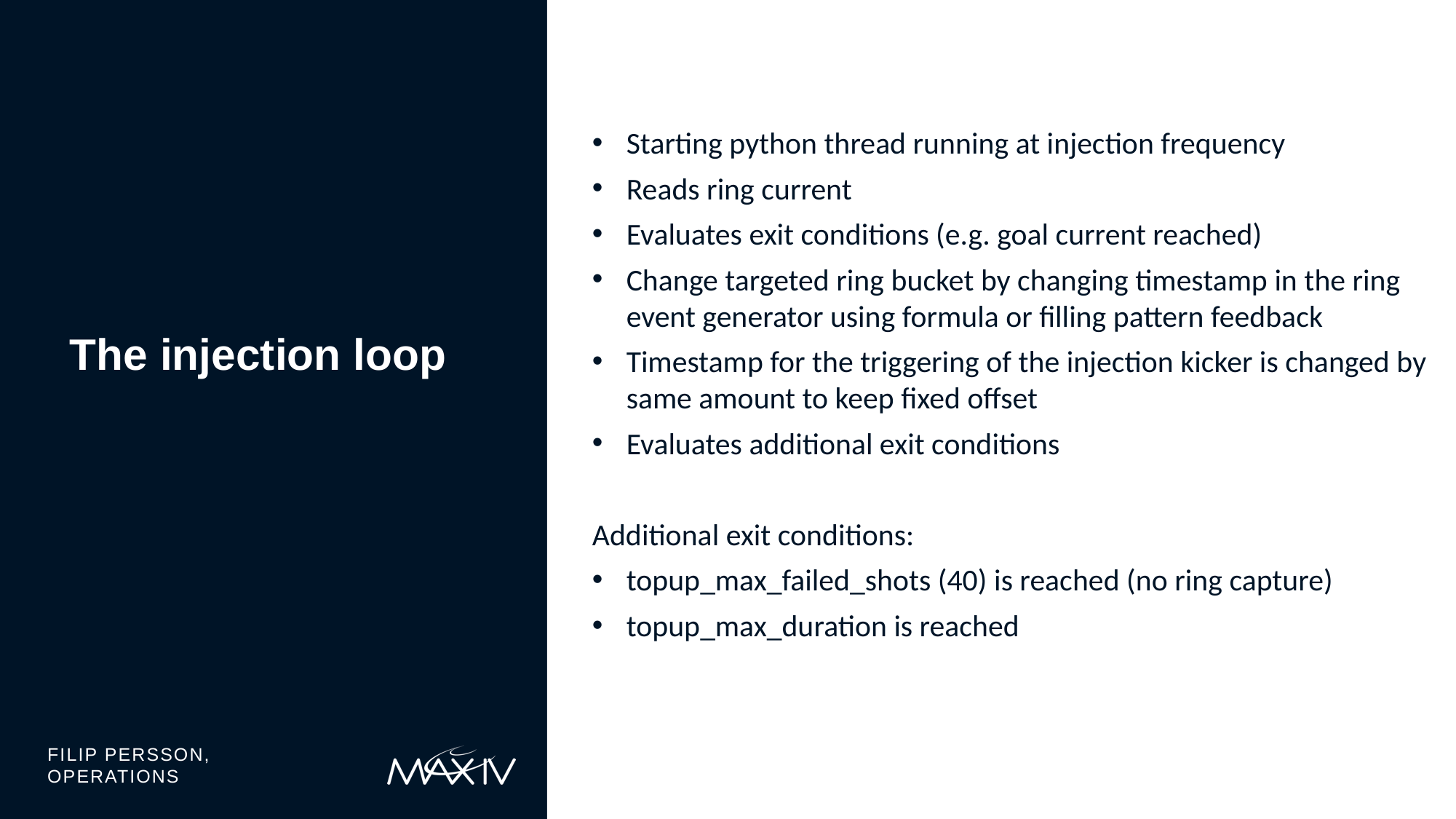

Starting python thread running at injection frequency
Reads ring current
Evaluates exit conditions (e.g. goal current reached)
Change targeted ring bucket by changing timestamp in the ring event generator using formula or filling pattern feedback
Timestamp for the triggering of the injection kicker is changed by same amount to keep fixed offset
Evaluates additional exit conditions

Additional exit conditions:
topup_max_failed_shots (40) is reached (no ring capture)
topup_max_duration is reached
# The injection loop
filip persson, operations